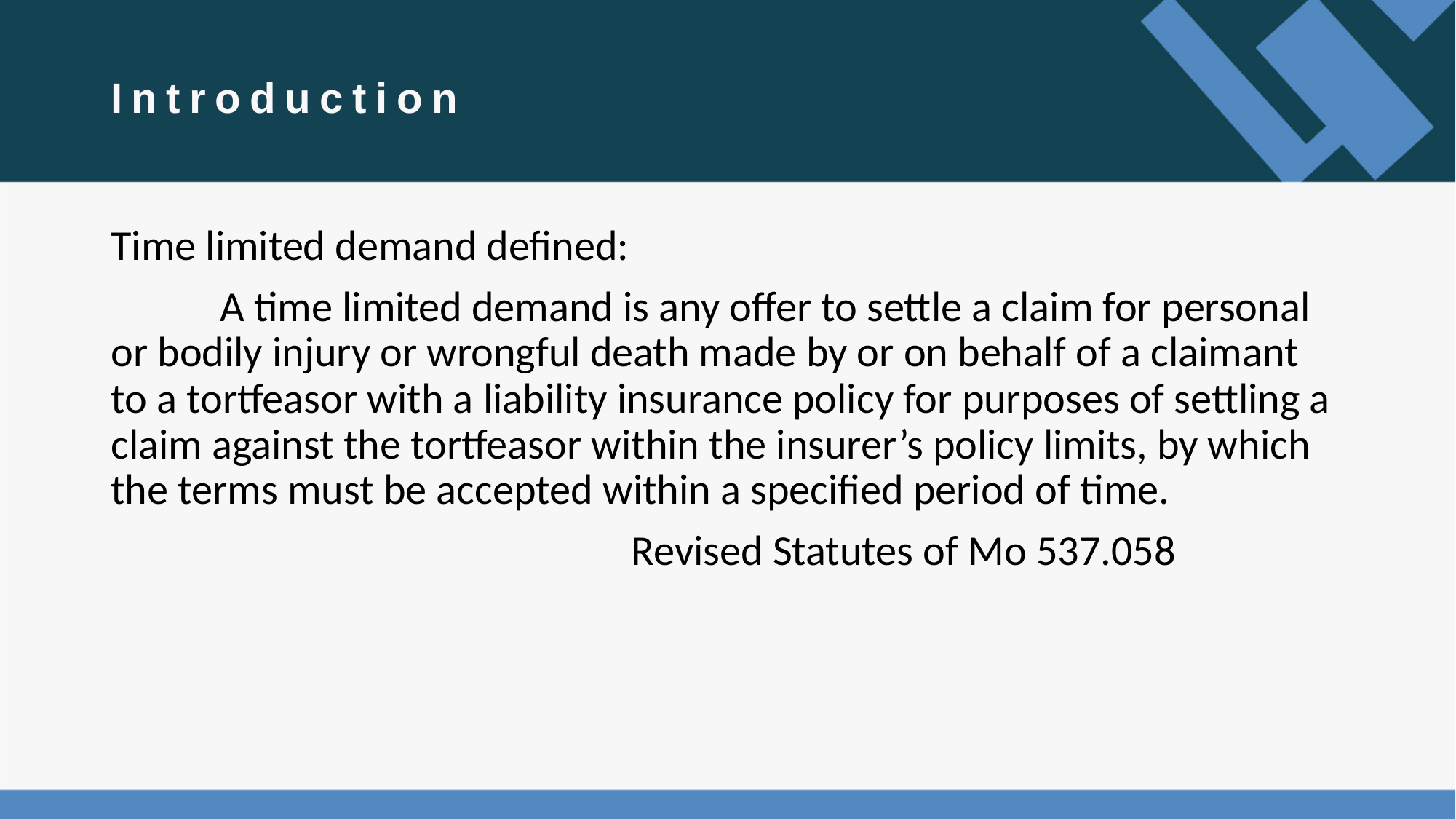

Introduction
Time limited demand defined:
	A time limited demand is any offer to settle a claim for personal or bodily injury or wrongful death made by or on behalf of a claimant to a tortfeasor with a liability insurance policy for purposes of settling a claim against the tortfeasor within the insurer’s policy limits, by which the terms must be accepted within a specified period of time.
                                                      Revised Statutes of Mo 537.058